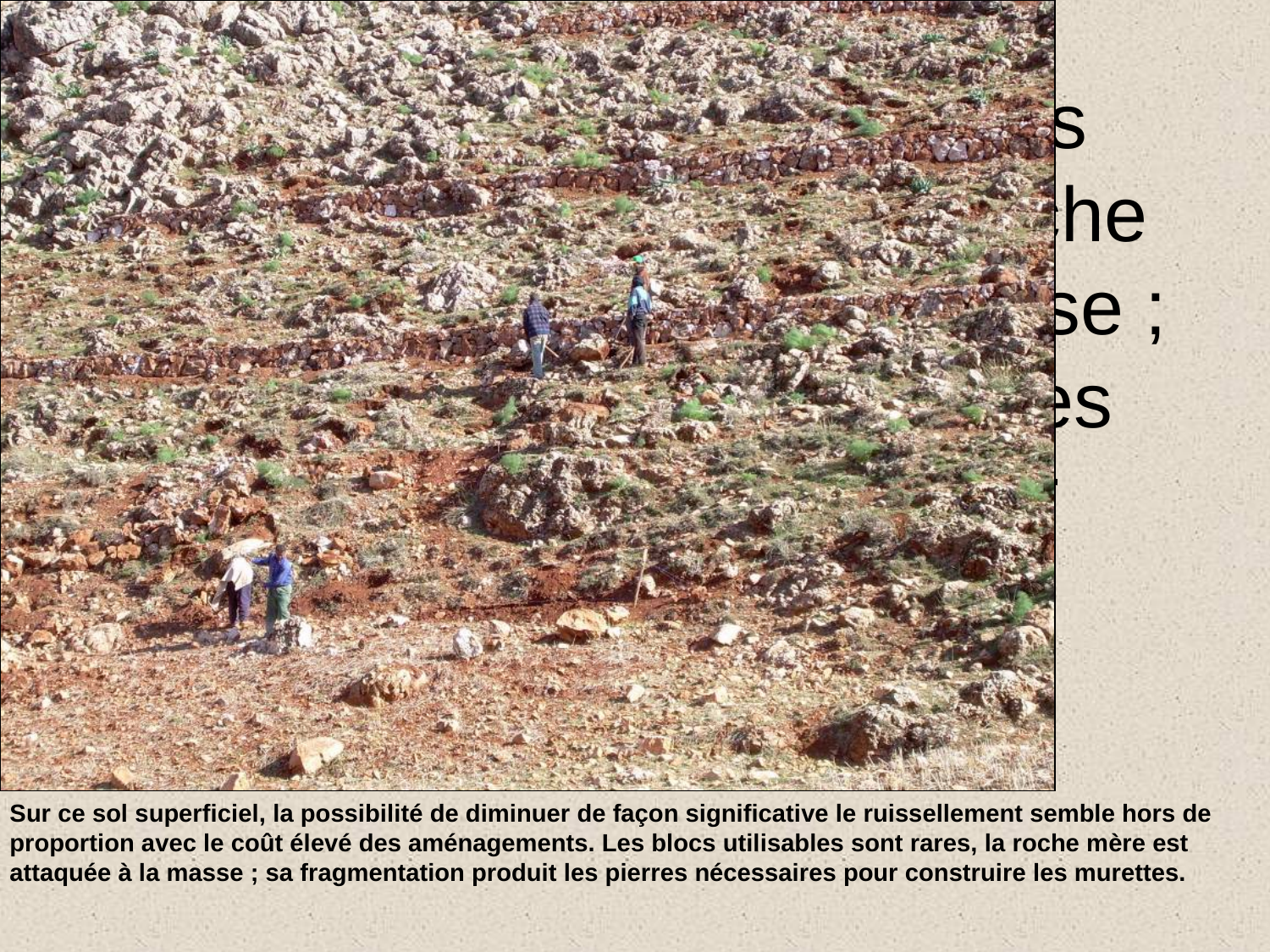

# Sur ce sol superficiel, la possibilité de diminuer de façon significative le ruissellement semble hors de proportion avec le coût très élevé des aménagements. Les blocs utilisables sont rares, la roche mère est attaquée à la masse ; sa fragmentation produit les pierres nécessaires pour construire les murettes.
Sur ce sol superficiel, la possibilité de diminuer de façon significative le ruissellement semble hors de proportion avec le coût élevé des aménagements. Les blocs utilisables sont rares, la roche mère est attaquée à la masse ; sa fragmentation produit les pierres nécessaires pour construire les murettes.